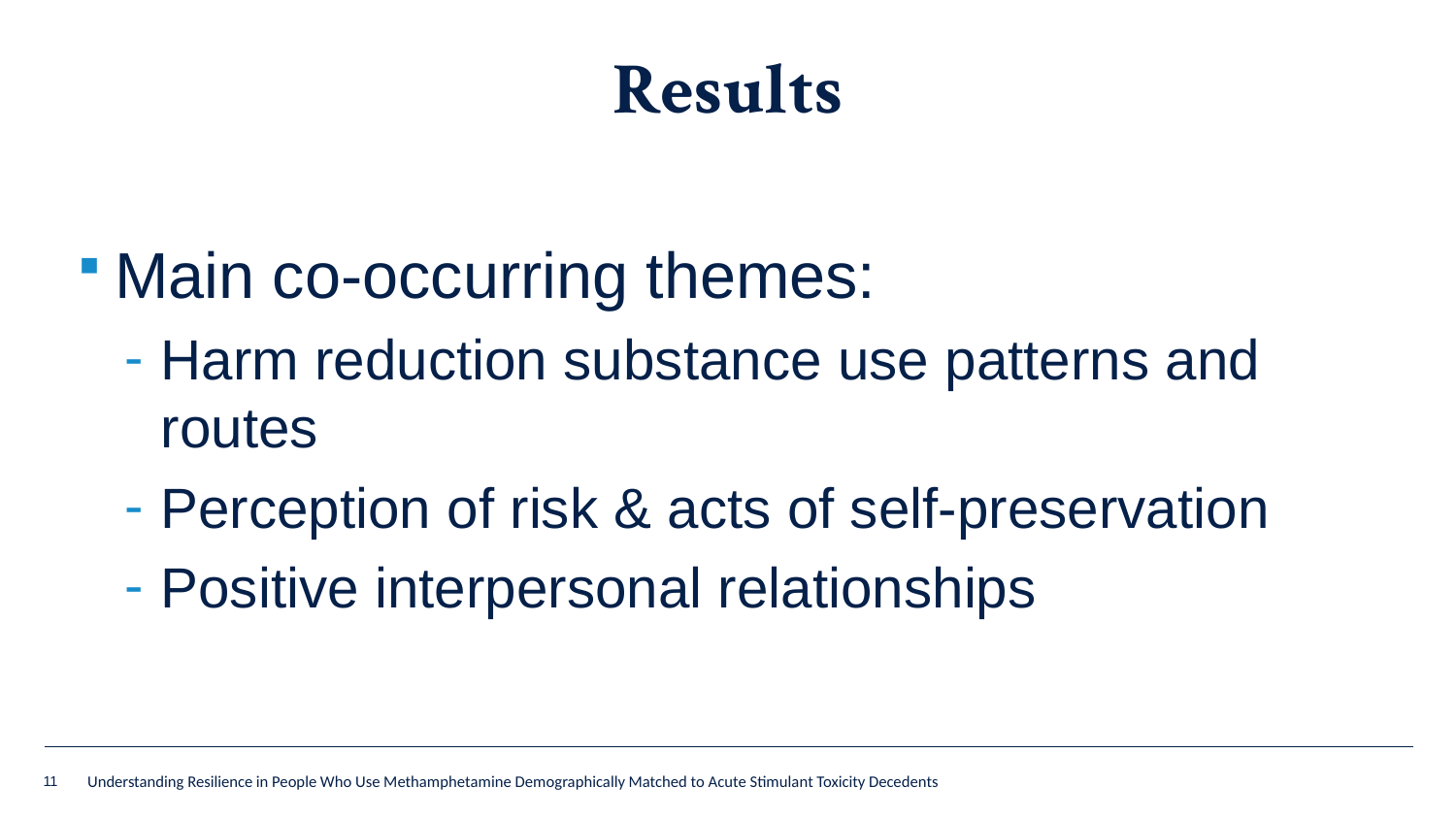

# Results
Main co-occurring themes:
Harm reduction substance use patterns and routes
Perception of risk & acts of self-preservation
Positive interpersonal relationships

11
Understanding Resilience in People Who Use Methamphetamine Demographically Matched to Acute Stimulant Toxicity Decedents